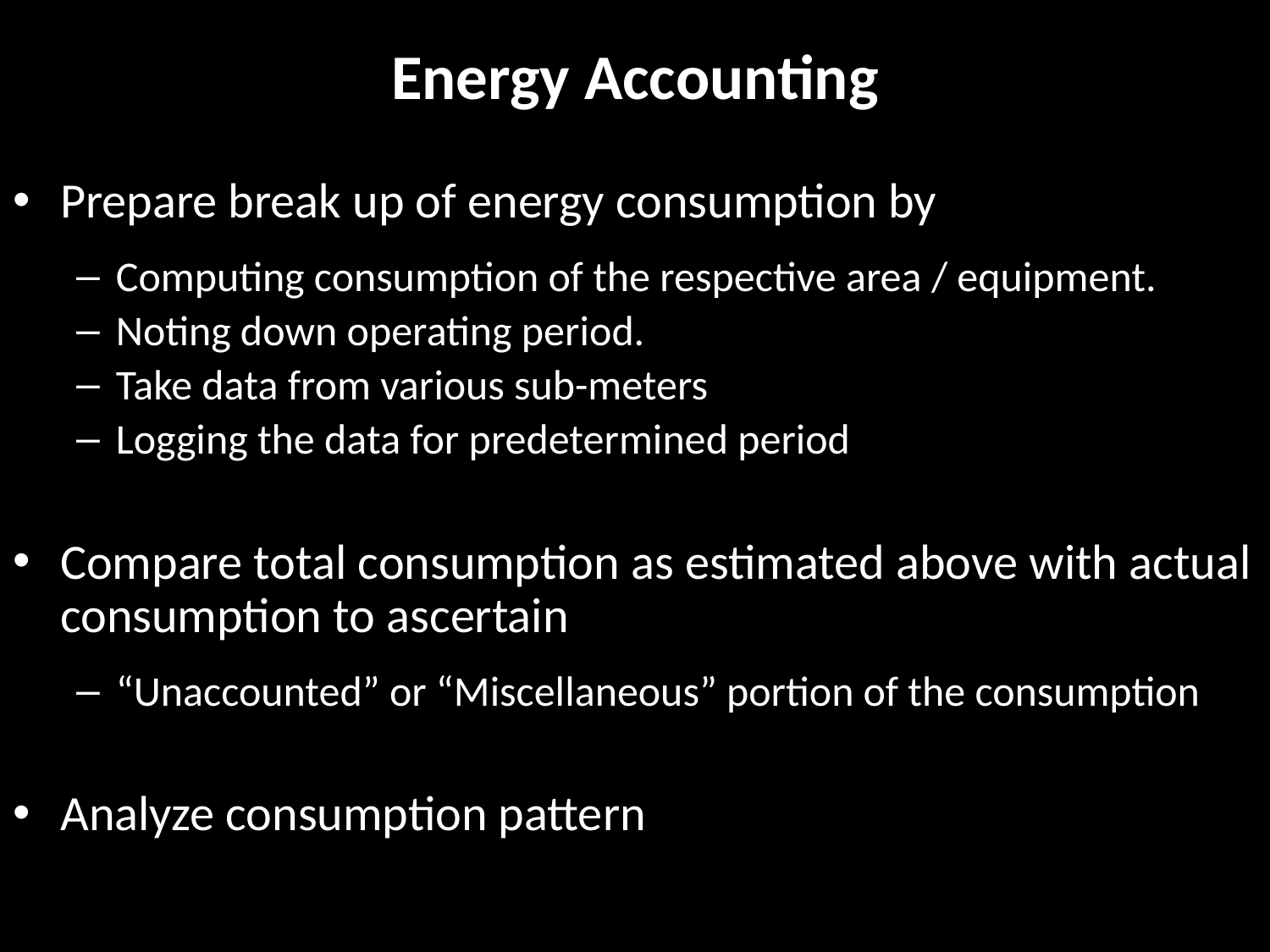

# Energy Accounting
Prepare break up of energy consumption by

Computing consumption of the respective area / equipment.
Noting down operating period.
Take data from various sub-meters
Logging the data for predetermined period

Compare total consumption as estimated above with actual consumption to ascertain

“Unaccounted” or “Miscellaneous” portion of the consumption

Analyze consumption pattern